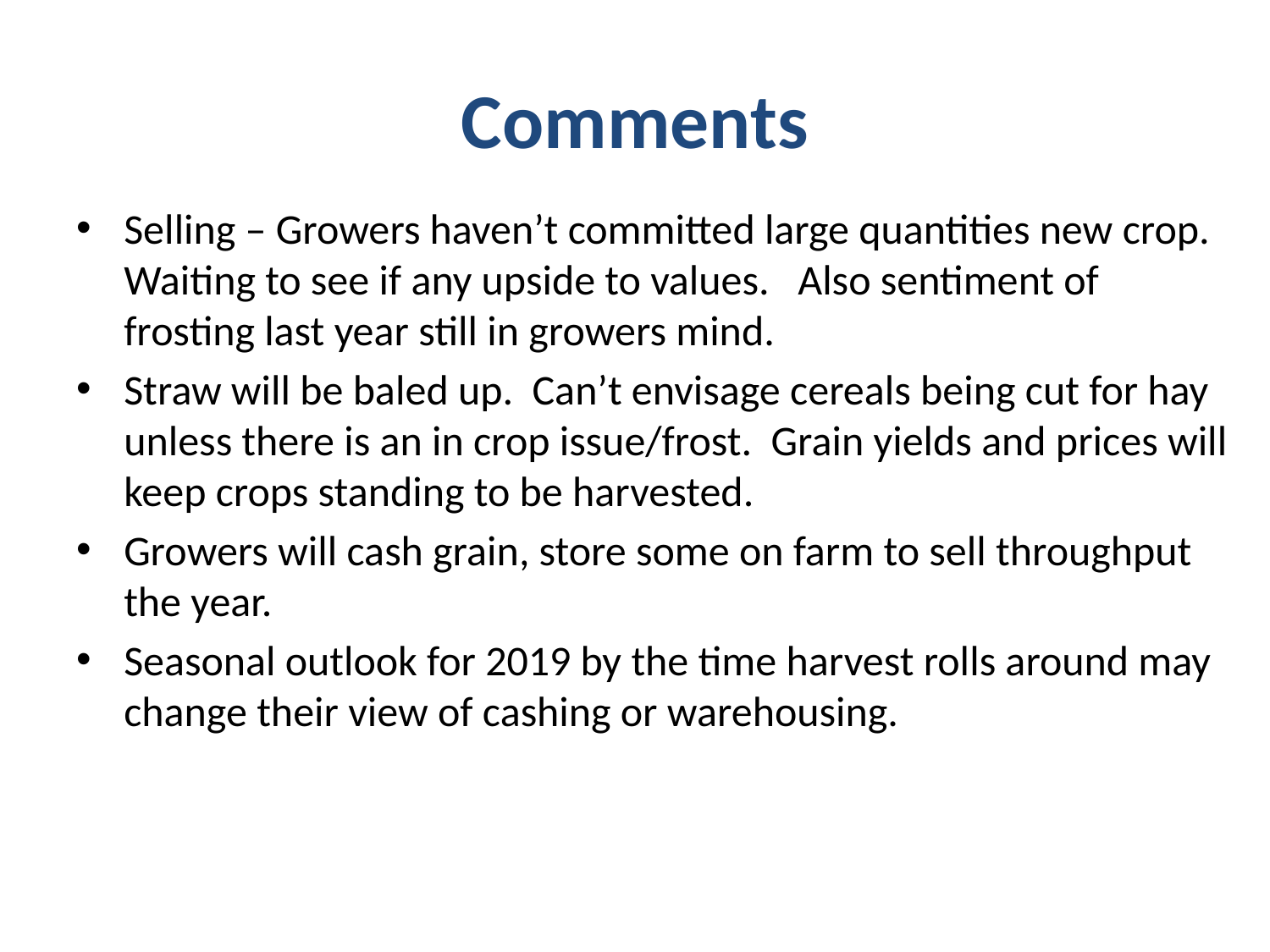

# Comments
Selling – Growers haven’t committed large quantities new crop.  Waiting to see if any upside to values.   Also sentiment of frosting last year still in growers mind.
Straw will be baled up.  Can’t envisage cereals being cut for hay unless there is an in crop issue/frost.  Grain yields and prices will keep crops standing to be harvested.
Growers will cash grain, store some on farm to sell throughput the year.
Seasonal outlook for 2019 by the time harvest rolls around may change their view of cashing or warehousing.